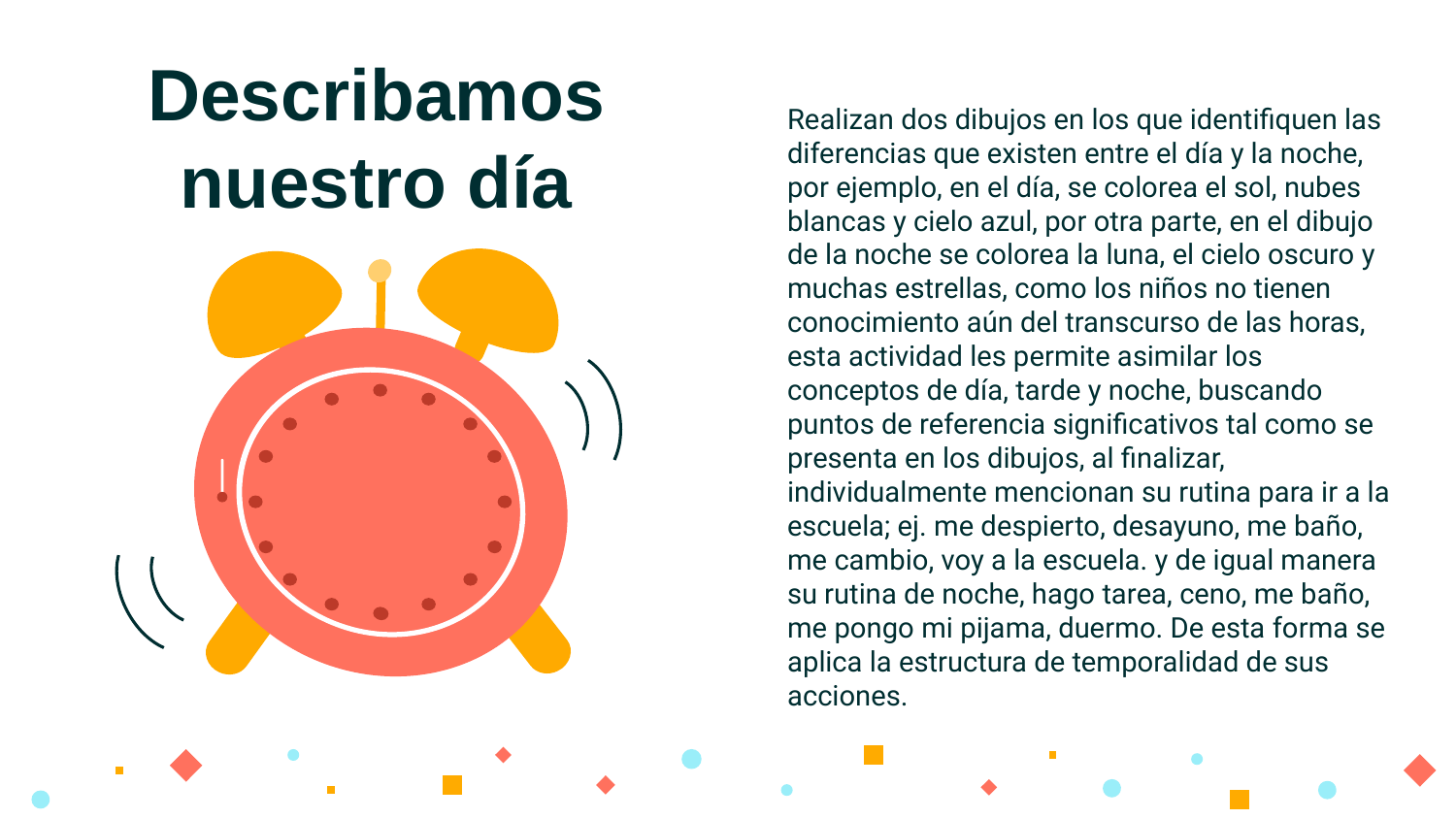

# Describamos nuestro día
Realizan dos dibujos en los que identifiquen las diferencias que existen entre el día y la noche, por ejemplo, en el día, se colorea el sol, nubes blancas y cielo azul, por otra parte, en el dibujo de la noche se colorea la luna, el cielo oscuro y muchas estrellas, como los niños no tienen conocimiento aún del transcurso de las horas, esta actividad les permite asimilar los conceptos de día, tarde y noche, buscando puntos de referencia significativos tal como se presenta en los dibujos, al finalizar, individualmente mencionan su rutina para ir a la escuela; ej. me despierto, desayuno, me baño, me cambio, voy a la escuela. y de igual manera su rutina de noche, hago tarea, ceno, me baño, me pongo mi pijama, duermo. De esta forma se aplica la estructura de temporalidad de sus acciones.